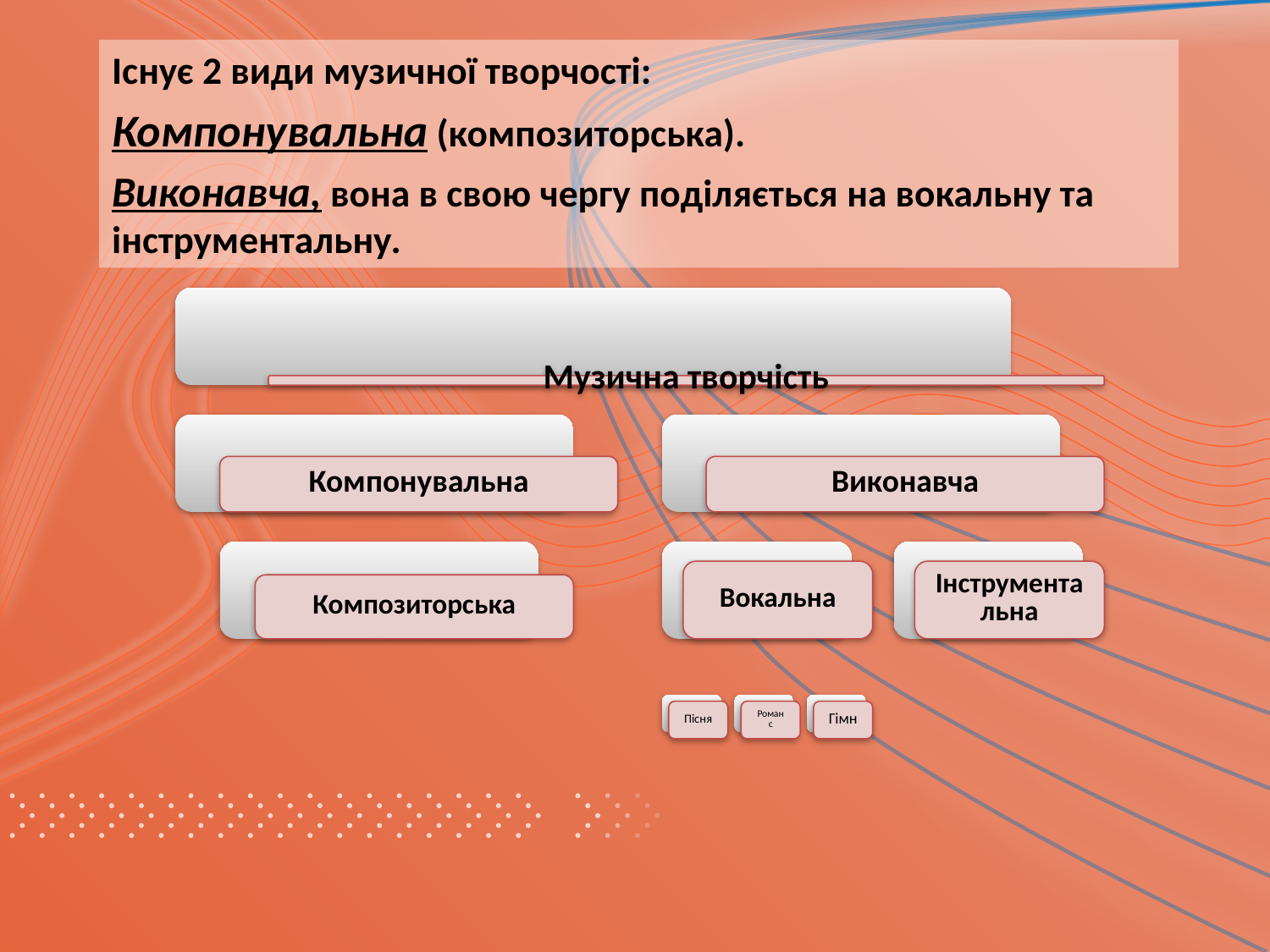

Існує 2 види музичної творчості:
Компонувальна (композиторська).
Виконавча, вона в свою чергу поділяється на вокальну та інструментальну.

Музична творчість
Компонувальна
Виконавча
Вокальна
Інструментальна
Композиторська
Гімн
Пісня
Романс